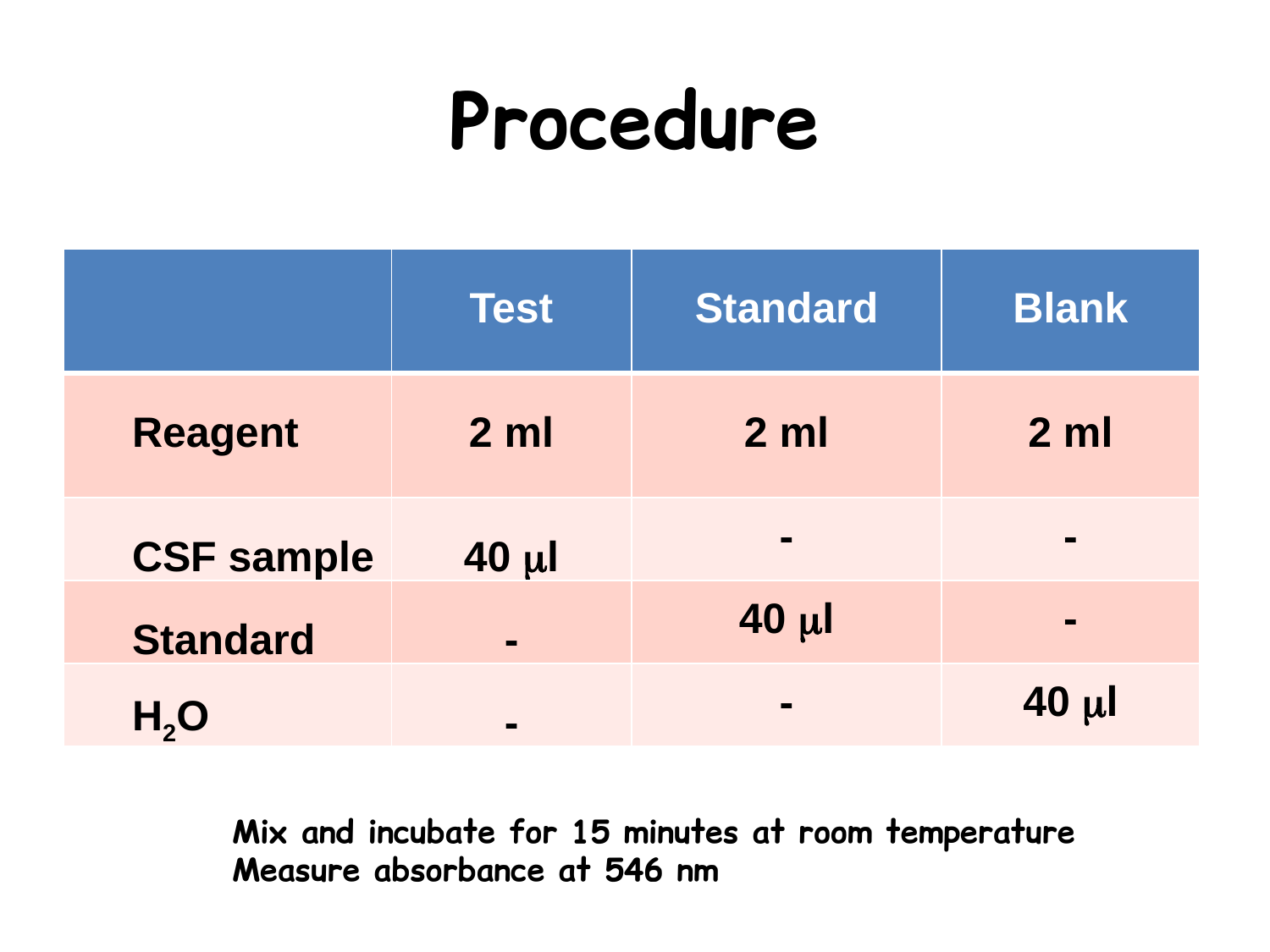

# Procedure
|  | Test | Standard | Blank |
| --- | --- | --- | --- |
| Reagent | 2 ml | 2 ml | 2 ml |
| CSF sample | 40 μl | - | - |
| Standard | - | 40 μl | - |
| H2O | - | - | 40 μl |
Mix and incubate for 15 minutes at room temperature
Measure absorbance at 546 nm